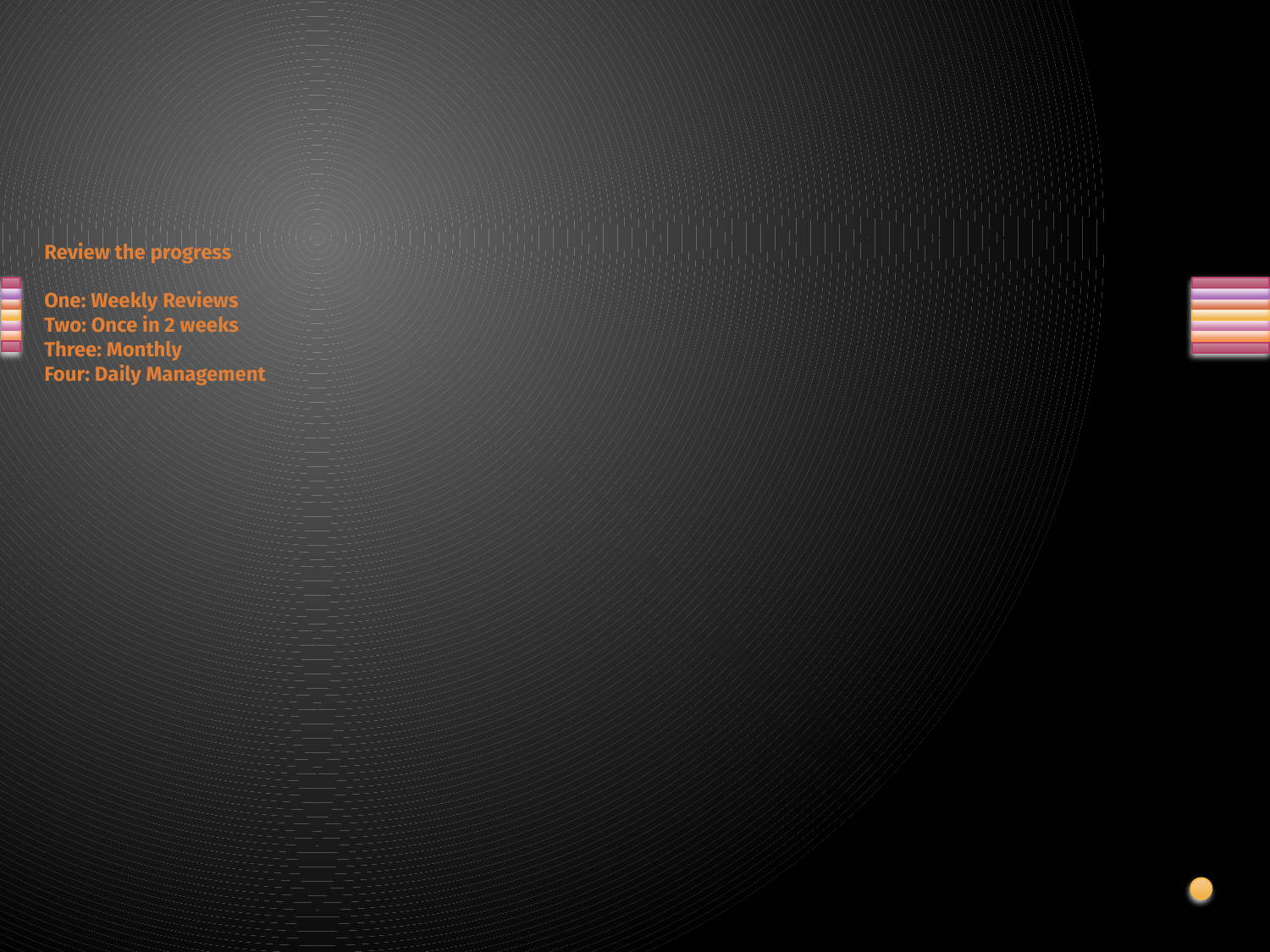

# Review the progress One: Weekly Reviews Two: Once in 2 weeks Three: Monthly Four: Daily Management